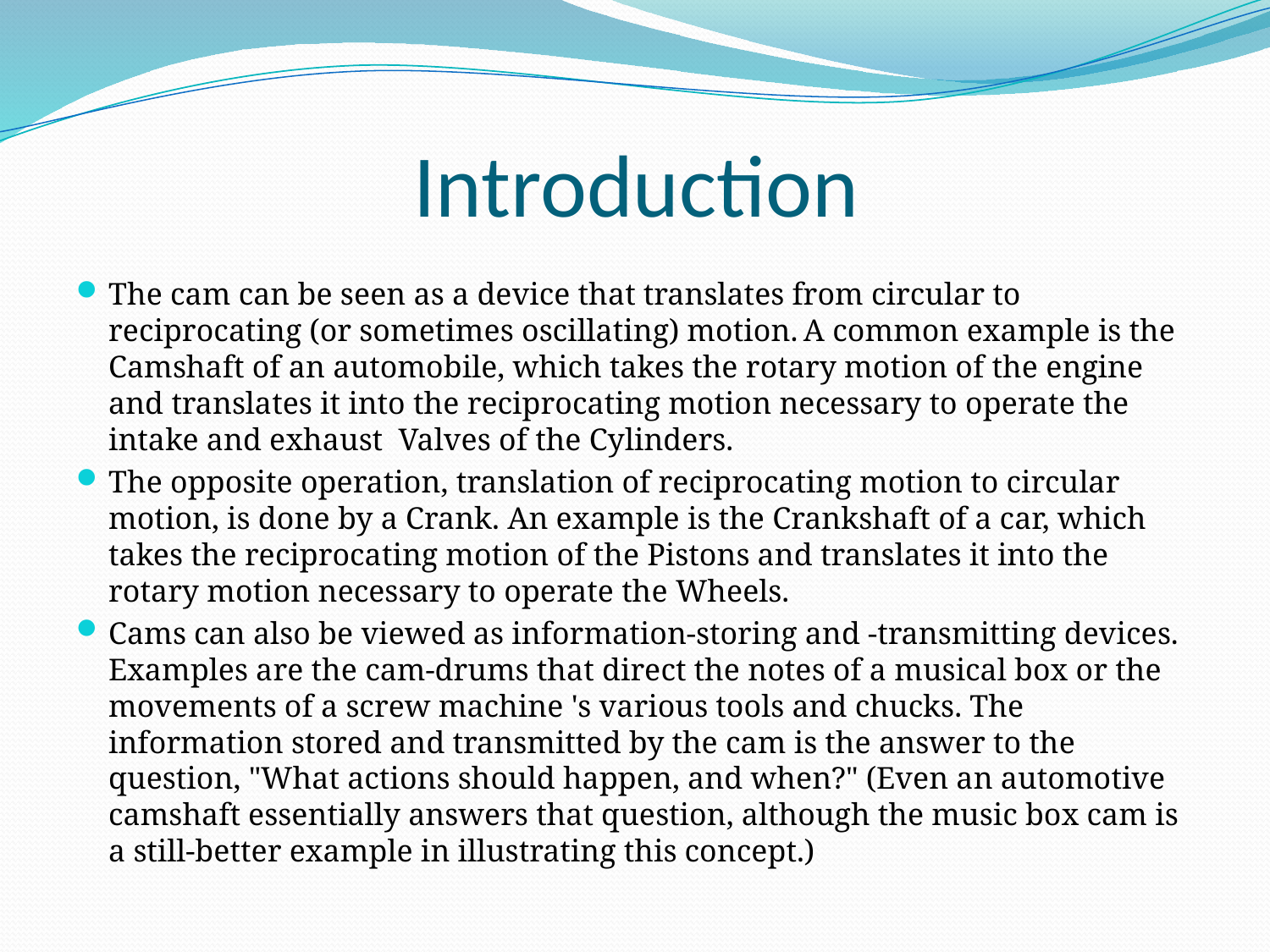

# Introduction
The cam can be seen as a device that translates from circular to reciprocating (or sometimes oscillating) motion. A common example is the Camshaft of an automobile, which takes the rotary motion of the engine and translates it into the reciprocating motion necessary to operate the intake and exhaust  Valves of the Cylinders.
The opposite operation, translation of reciprocating motion to circular motion, is done by a Crank. An example is the Crankshaft of a car, which takes the reciprocating motion of the Pistons and translates it into the rotary motion necessary to operate the Wheels.
Cams can also be viewed as information-storing and -transmitting devices. Examples are the cam-drums that direct the notes of a musical box or the movements of a screw machine 's various tools and chucks. The information stored and transmitted by the cam is the answer to the question, "What actions should happen, and when?" (Even an automotive camshaft essentially answers that question, although the music box cam is a still-better example in illustrating this concept.)